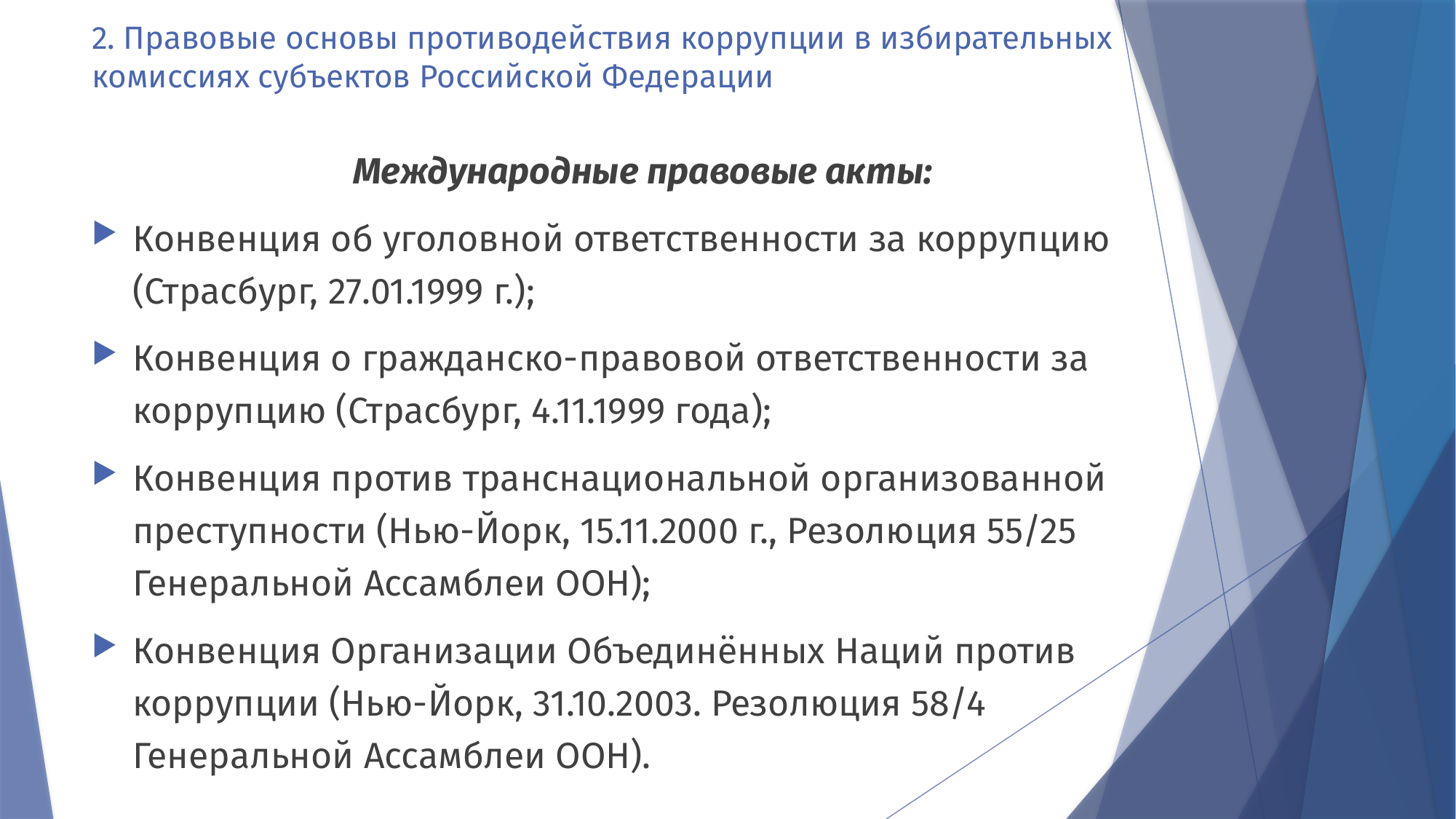

# 2. Правовые основы противодействия коррупции в избирательных комиссиях субъектов Российской Федерации
Международные правовые акты:
Конвенция об уголовной ответственности за коррупцию (Страсбург, 27.01.1999 г.);
Конвенция о гражданско-правовой ответственности за коррупцию (Страсбург, 4.11.1999 года);
Конвенция против транснациональной организованной преступности (Нью-Йорк, 15.11.2000 г., Резолюция 55/25 Генеральной Ассамблеи ООН);
Конвенция Организации Объединённых Наций против коррупции (Нью-Йорк, 31.10.2003. Резолюция 58/4 Генеральной Ассамблеи ООН).